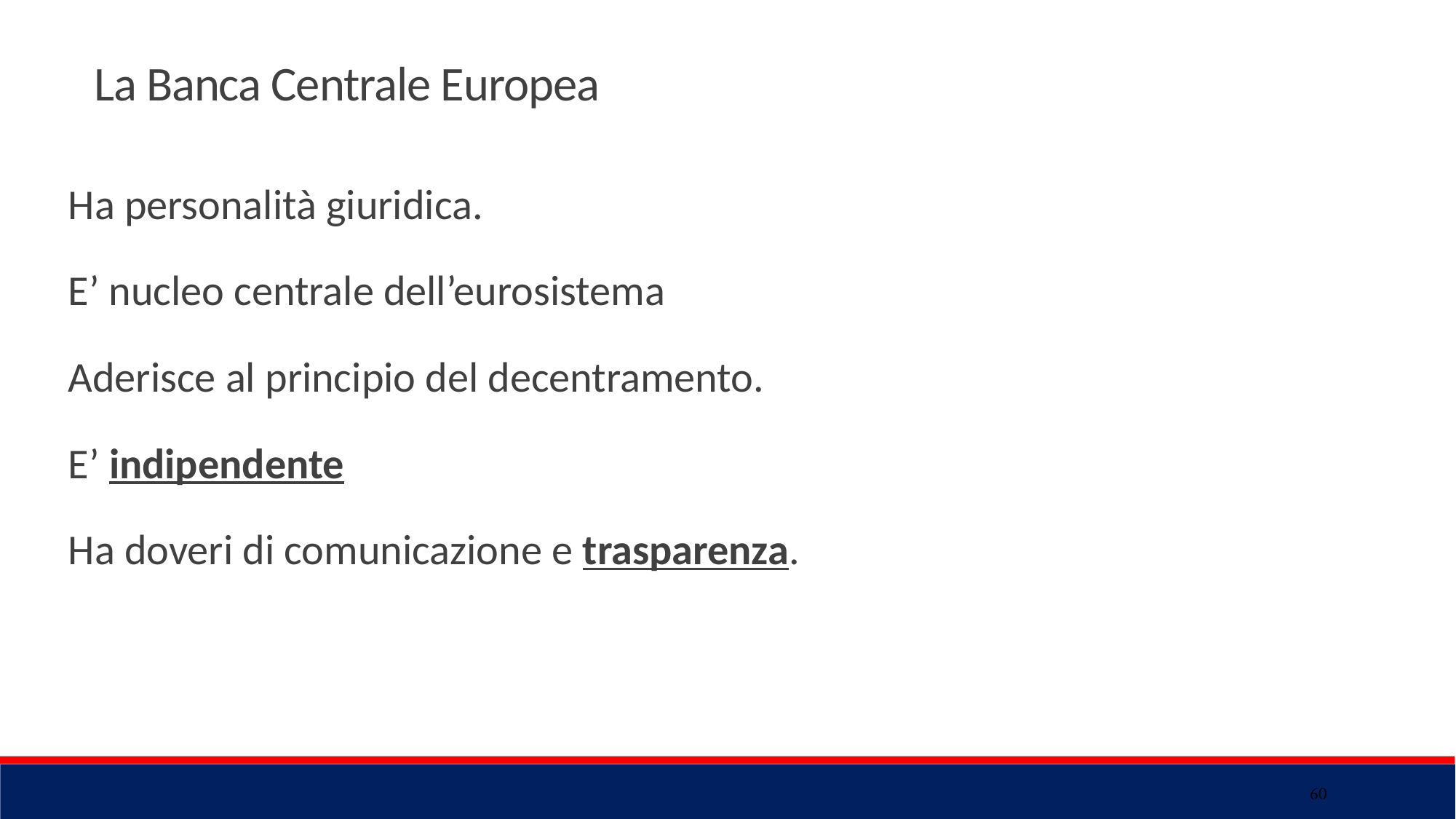

La Banca Centrale Europea
Ha personalità giuridica.
E’ nucleo centrale dell’eurosistema
Aderisce al principio del decentramento.
E’ indipendente
Ha doveri di comunicazione e trasparenza.
60